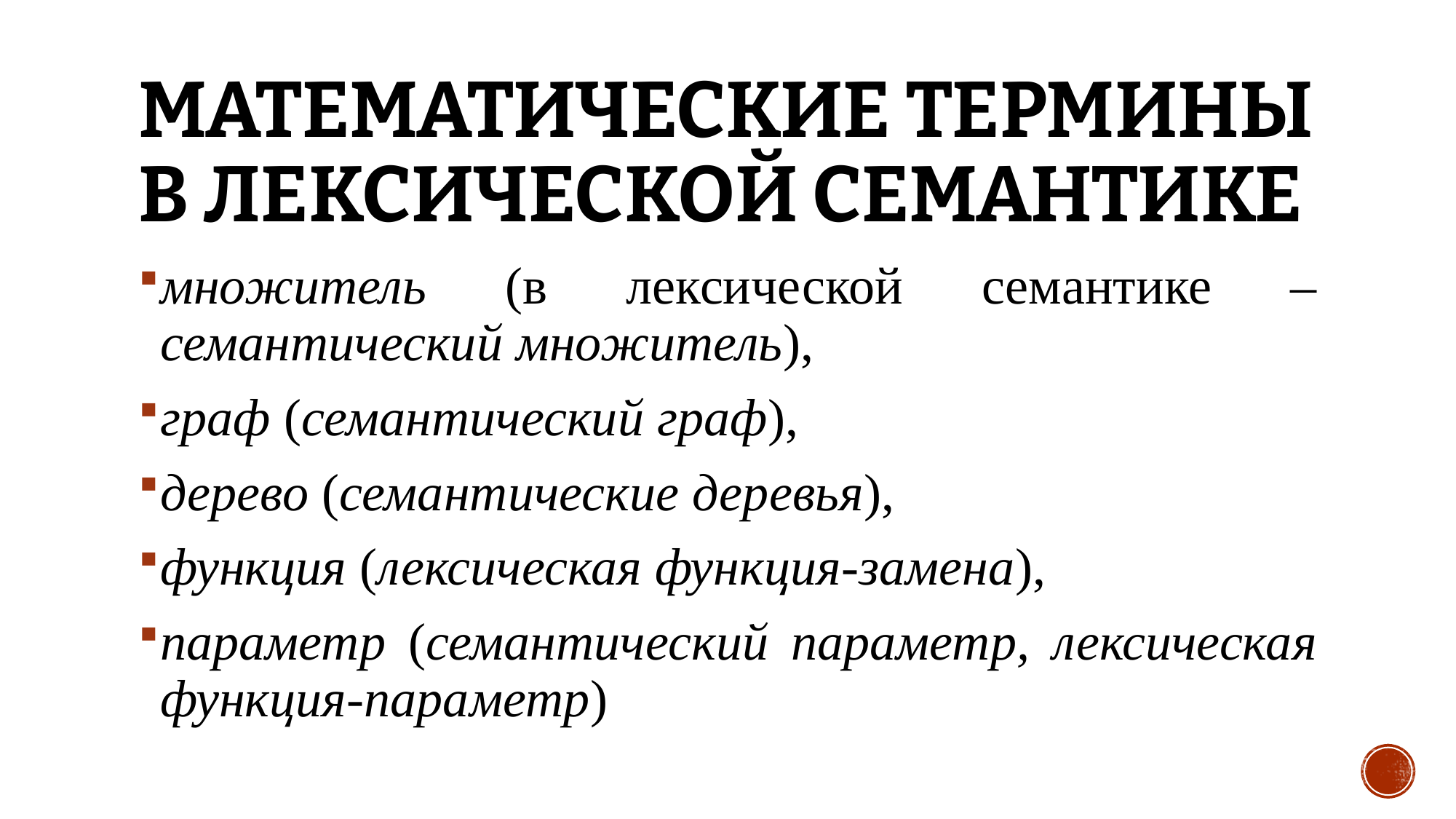

# Математические термины в лексической семантике
множитель (в лексической семантике – семантический множитель),
граф (семантический граф),
дерево (семантические деревья),
функция (лексическая функция-замена),
параметр (семантический параметр, лексическая функция-параметр)